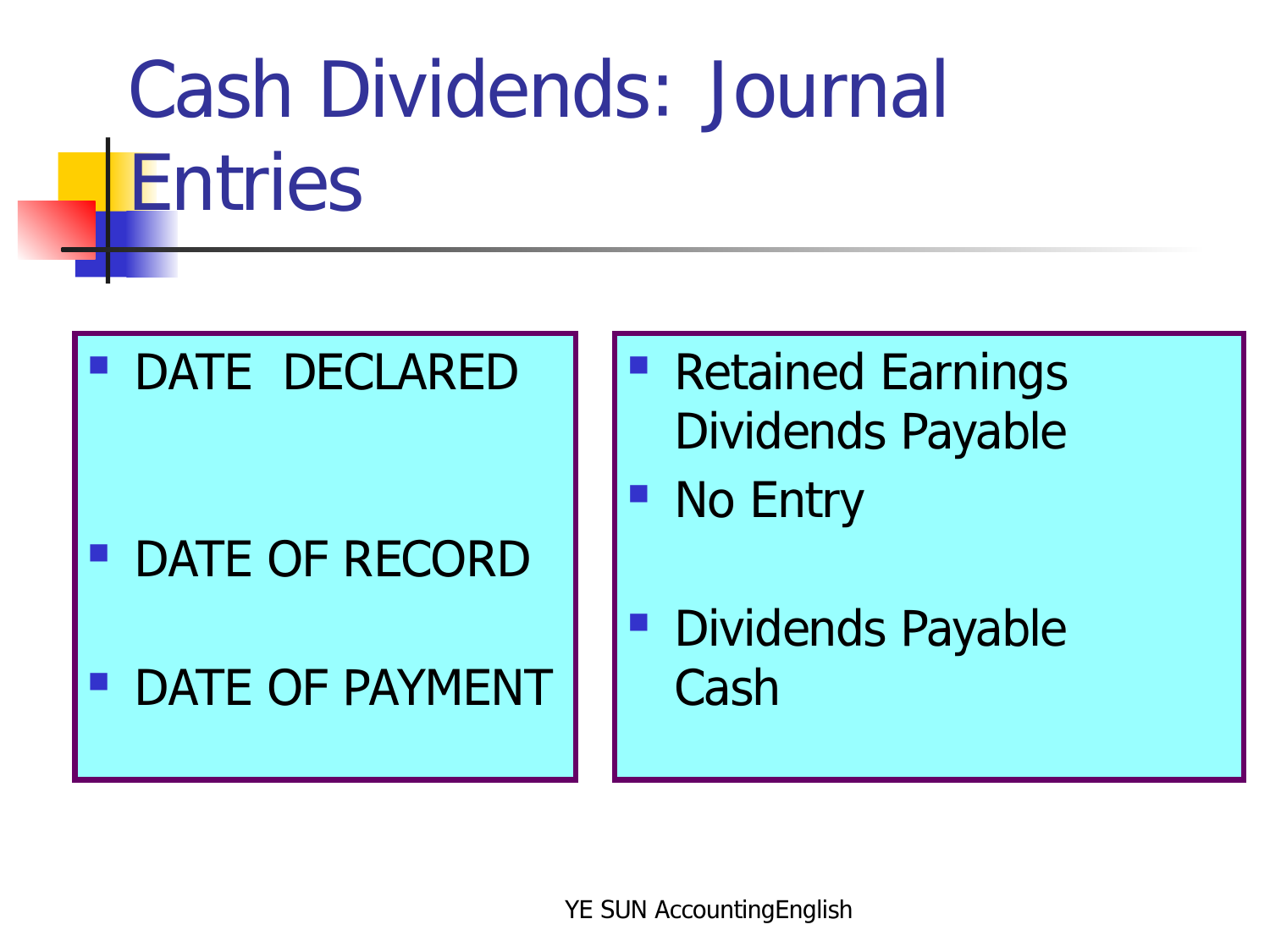

Cash Dividends: Journal Entries
DATE  DECLARED
DATE OF RECORD
DATE OF PAYMENT
Retained Earnings 	Dividends Payable
No Entry
Dividends Payable 	Cash
YE SUN AccountingEnglish
39